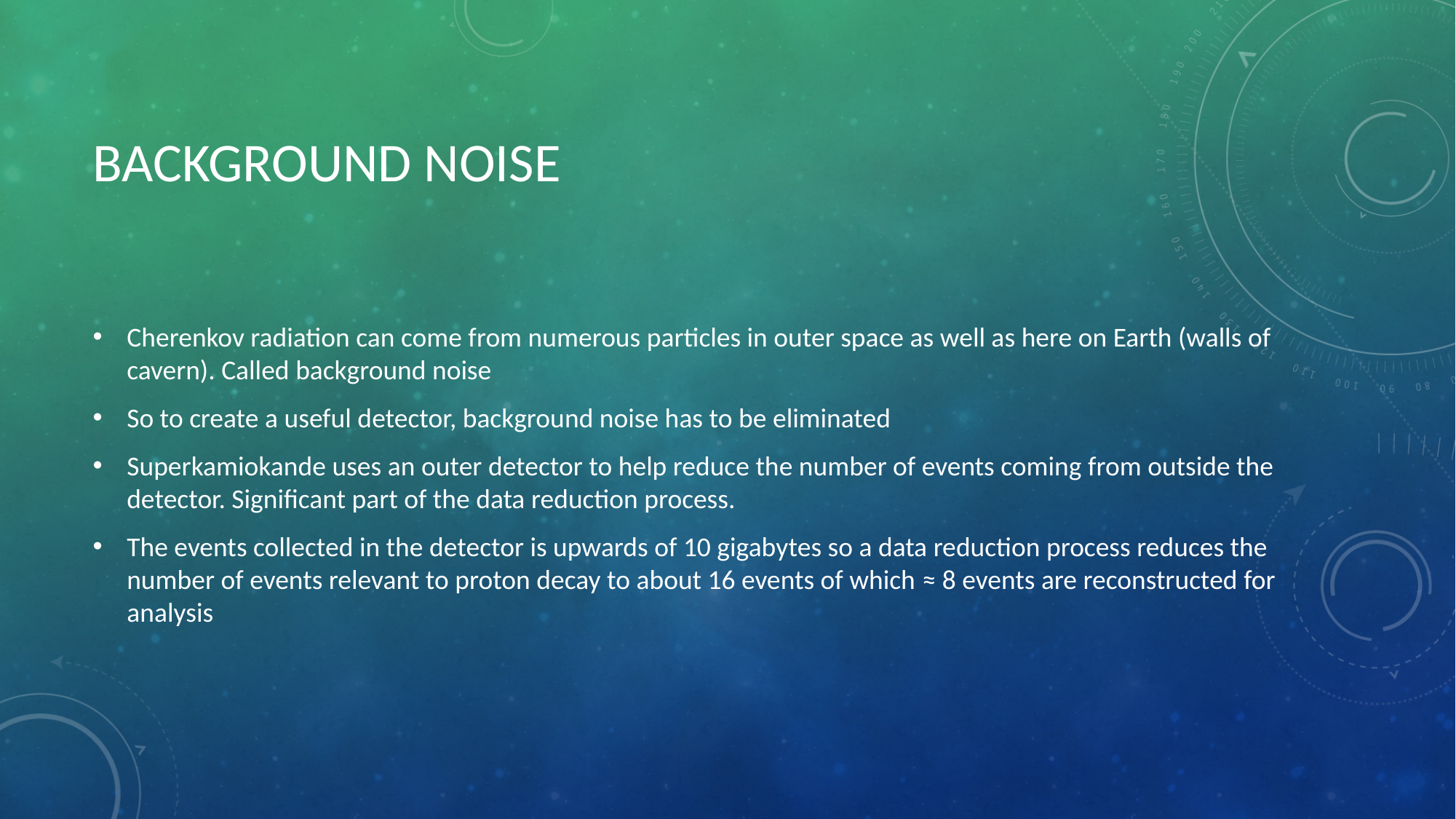

# Background Noise
Cherenkov radiation can come from numerous particles in outer space as well as here on Earth (walls of cavern). Called background noise
So to create a useful detector, background noise has to be eliminated
Superkamiokande uses an outer detector to help reduce the number of events coming from outside the detector. Significant part of the data reduction process.
The events collected in the detector is upwards of 10 gigabytes so a data reduction process reduces the number of events relevant to proton decay to about 16 events of which ≈ 8 events are reconstructed for analysis